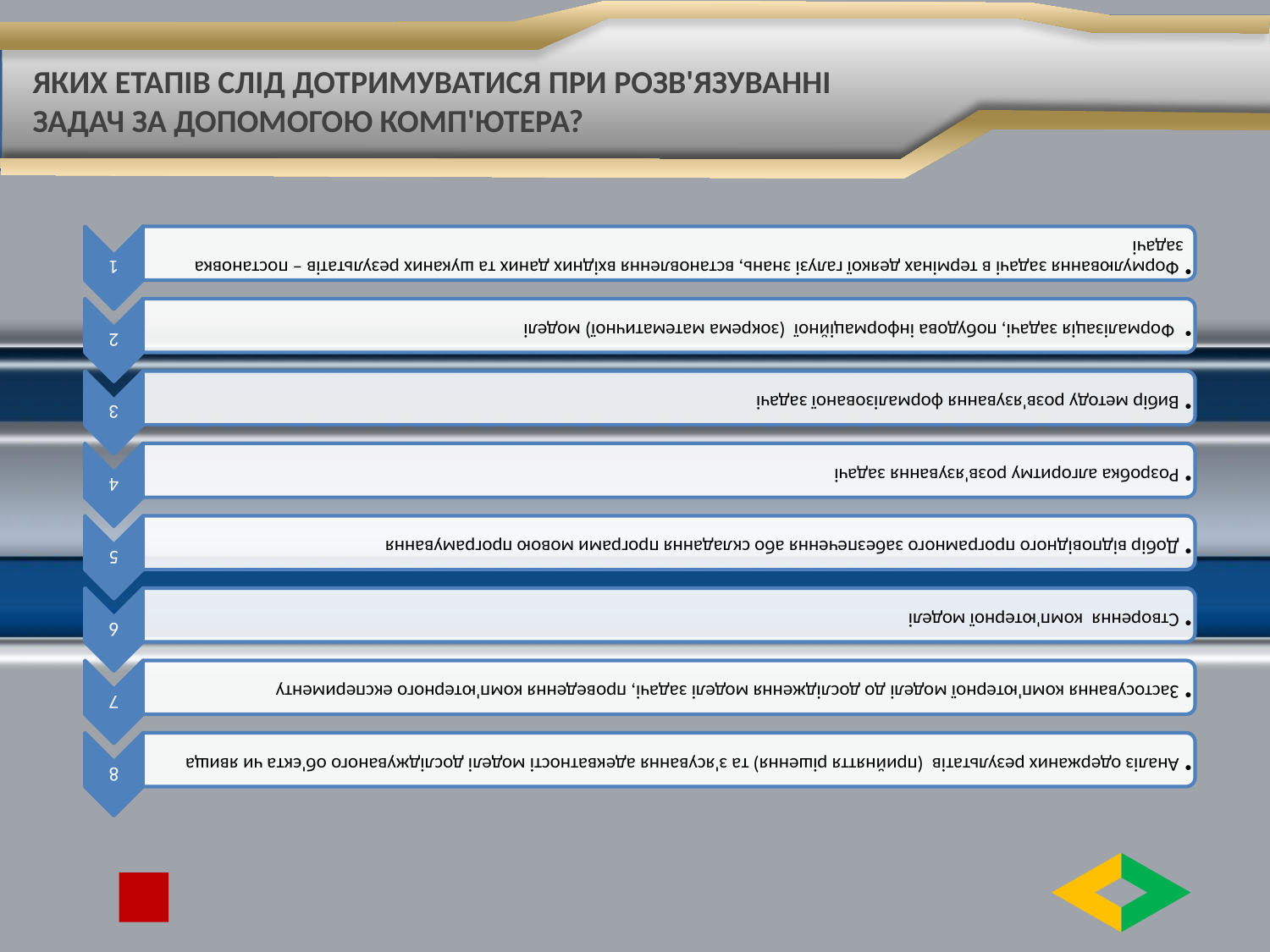

# Яких етапів слід дотримуватися при розв'язуванні задач за допомогою комп'ютера?

1
 Формулювання задачі в термінах деякої галузі знань, встановлення вхідних даних та шуканих результатів – постановка задачі
2
  Формалізація задачі, побудова інформаційної  (зокрема математичної) моделі
3
 Вибір методу розв'язування формалізованої задачі
4
 Розробка алгоритму розв'язування задачі
5
 Добір відповідного програмного забезпечення або складання програми мовою програмування
6
 Створення  комп'ютерної моделі
7
 Застосування комп'ютерної моделі до дослідження моделі задачі, проведення комп'ютерного експерименту
8
 Аналіз одержаних результатів  (прийняття рішення) та з'ясування адекватності моделі досліджуваного об'єкта чи явища